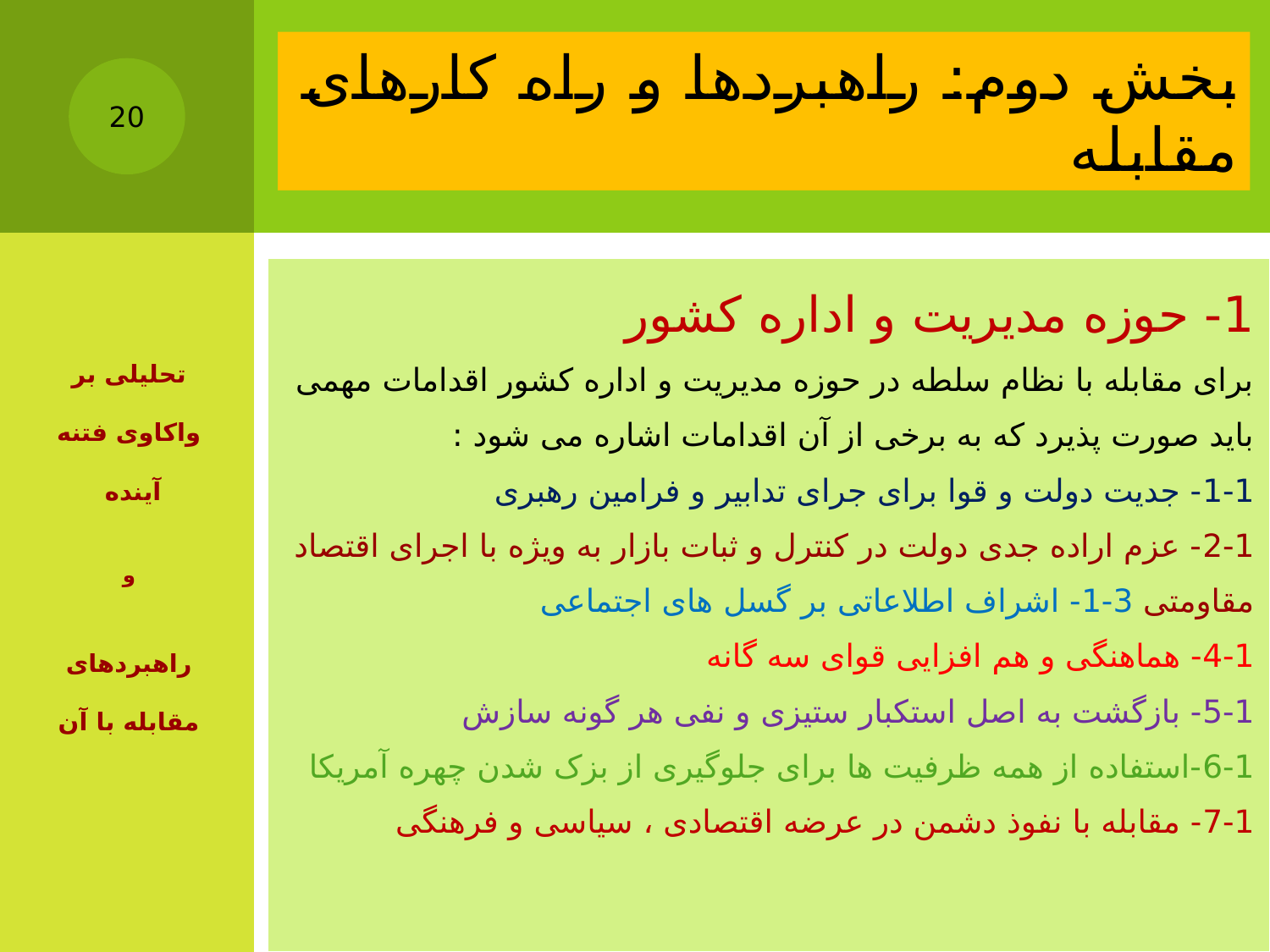

# بخش دوم: راهبردها و راه کارهای مقابله
20
| 1- حوزه مدیریت و اداره کشور برای مقابله با نظام سلطه در حوزه مدیریت و اداره کشور اقدامات مهمی باید صورت پذیرد که به برخی از آن اقدامات اشاره می شود : 1-1- جدیت دولت و قوا برای جرای تدابیر و فرامین رهبری 2-1- عزم اراده جدی دولت در کنترل و ثبات بازار به ویژه با اجرای اقتصاد مقاومتی 3-1- اشراف اطلاعاتی بر گسل های اجتماعی 4-1- هماهنگی و هم افزایی قوای سه گانه 5-1- بازگشت به اصل استکبار ستیزی و نفی هر گونه سازش 6-1-استفاده از همه ظرفیت ها برای جلوگیری از بزک شدن چهره آمریکا 7-1- مقابله با نفوذ دشمن در عرضه اقتصادی ، سیاسی و فرهنگی |
| --- |
تحلیلی بر واکاوی فتنه آینده
و
راهبردهای مقابله با آن